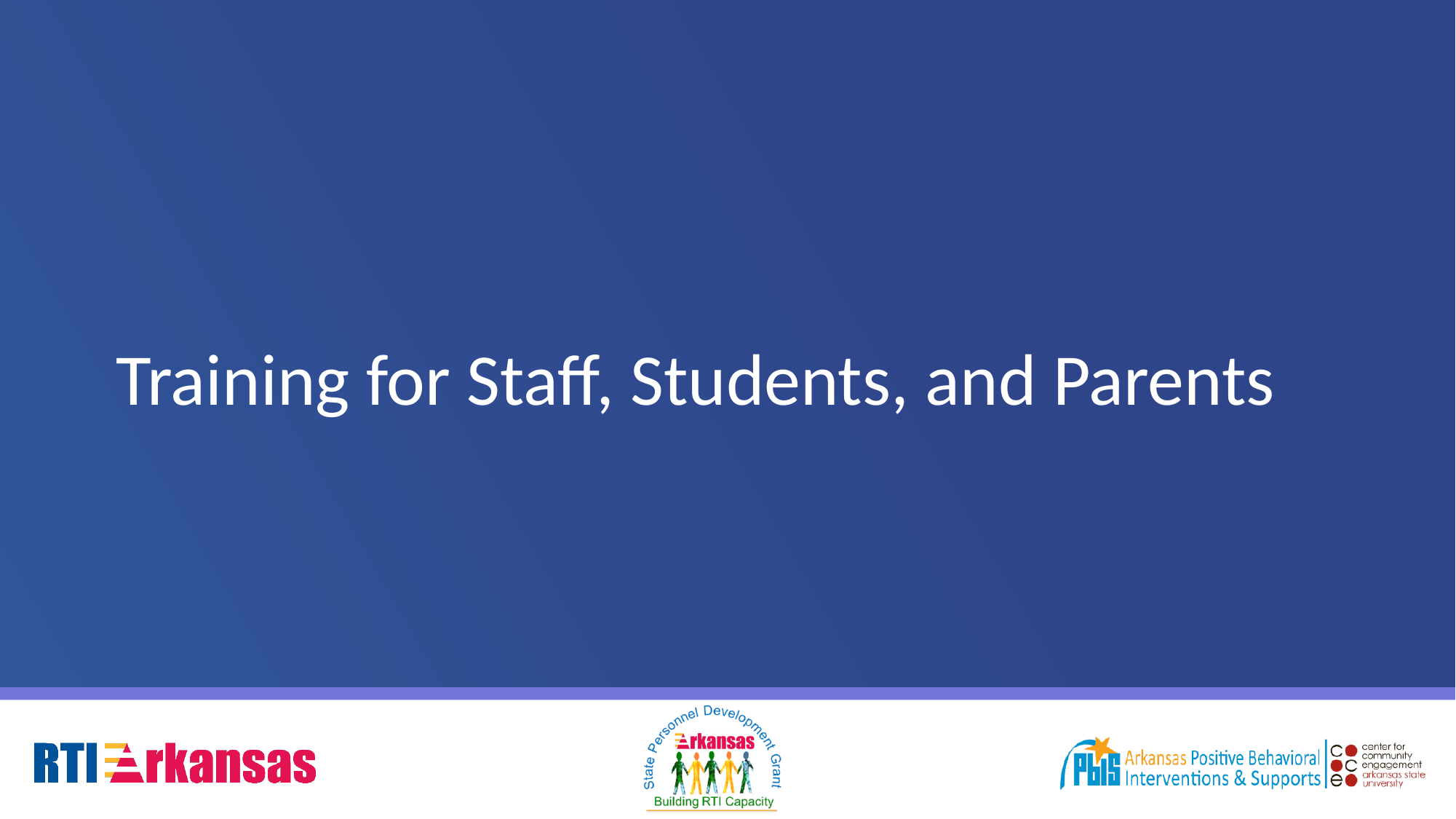

# Training for Staff, Students, and Parents